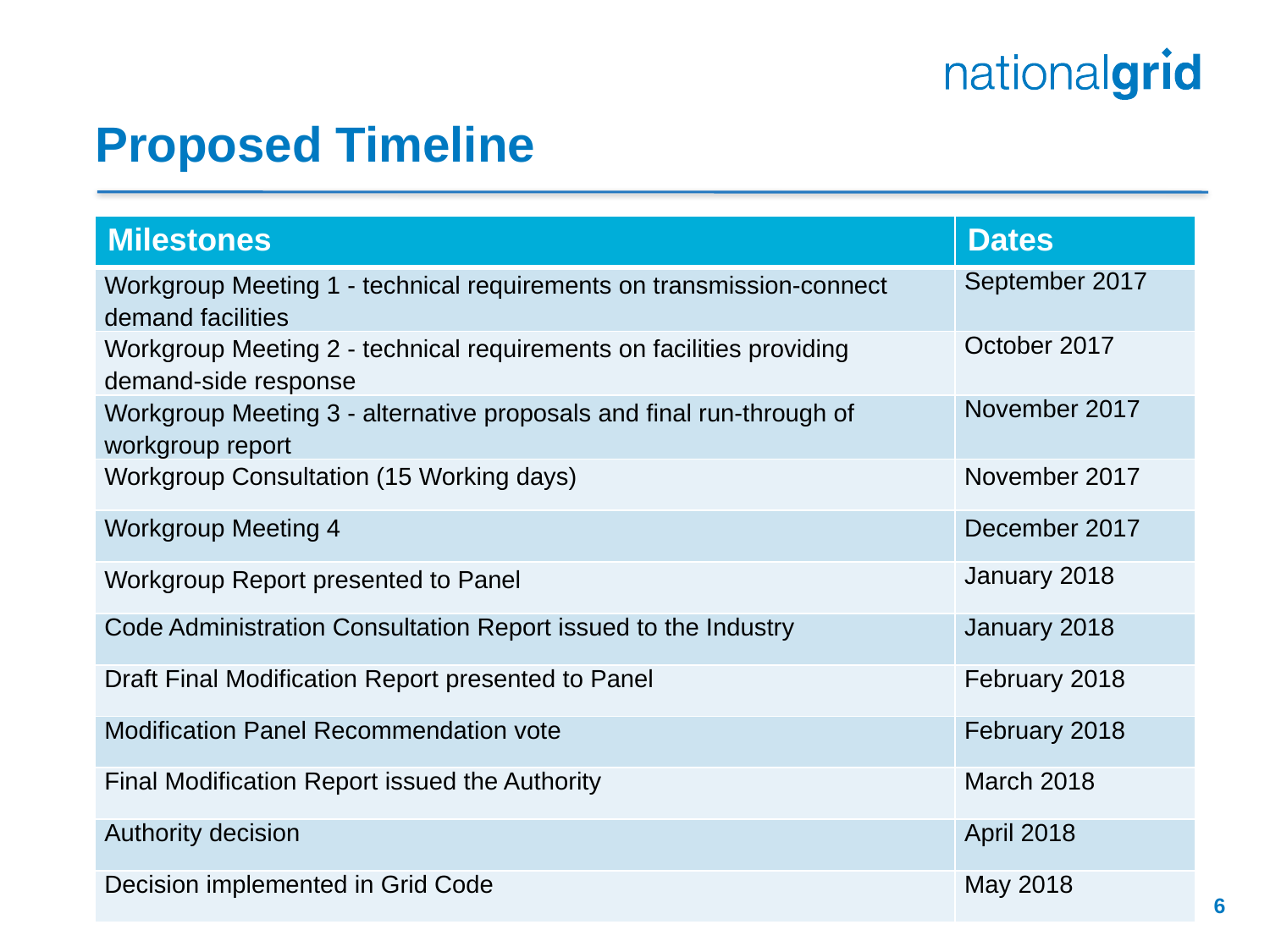

# Proposed Timeline
| Milestones | Dates |
| --- | --- |
| Workgroup Meeting 1 - technical requirements on transmission-connect demand facilities | September 2017 |
| Workgroup Meeting 2 - technical requirements on facilities providing demand-side response | October 2017 |
| Workgroup Meeting 3 - alternative proposals and final run-through of workgroup report | November 2017 |
| Workgroup Consultation (15 Working days) | November 2017 |
| Workgroup Meeting 4 | December 2017 |
| Workgroup Report presented to Panel | January 2018 |
| Code Administration Consultation Report issued to the Industry | January 2018 |
| Draft Final Modification Report presented to Panel | February 2018 |
| Modification Panel Recommendation vote | February 2018 |
| Final Modification Report issued the Authority | March 2018 |
| Authority decision | April 2018 |
| Decision implemented in Grid Code | May 2018 |
6